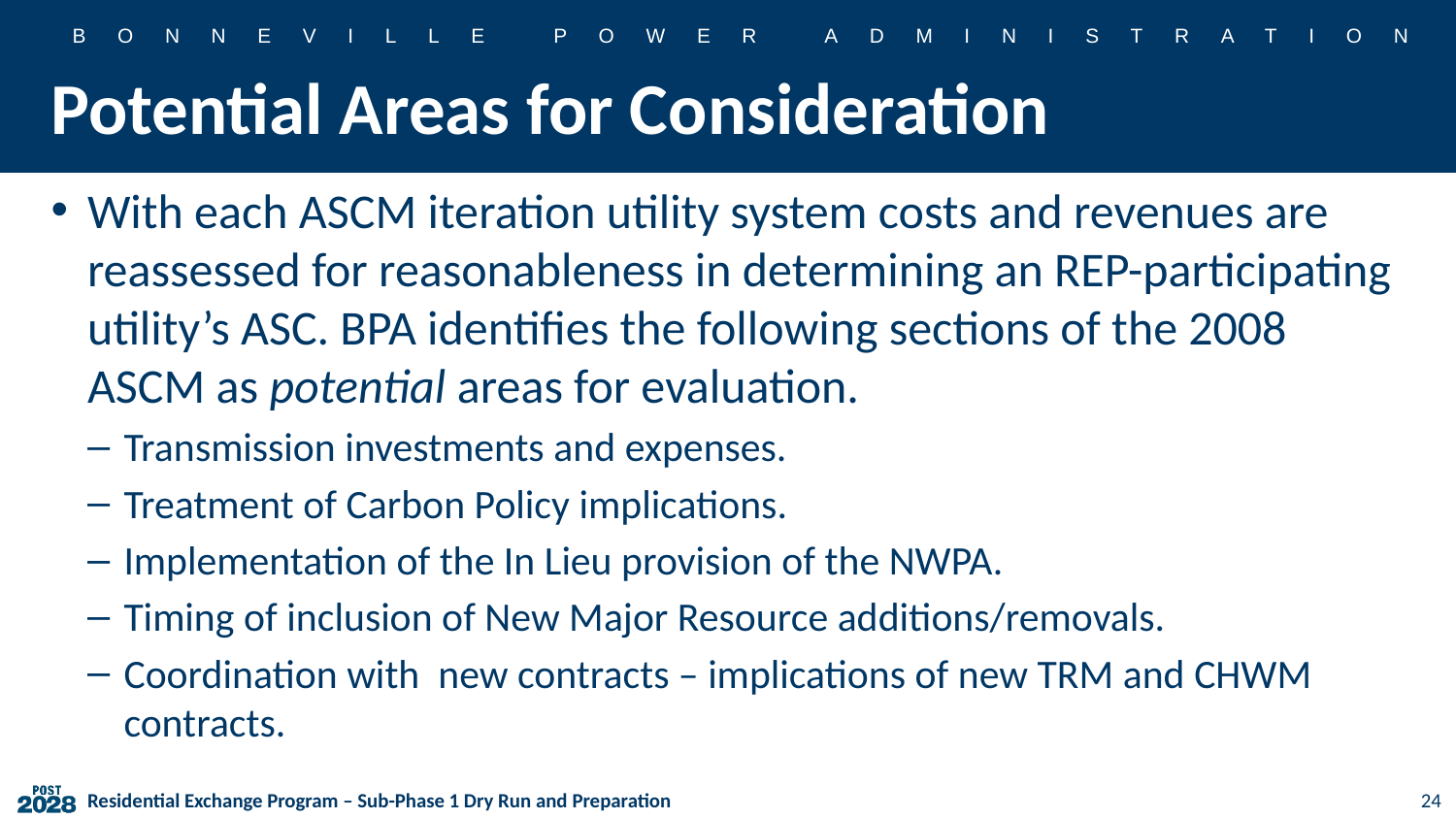

# Potential Areas for Consideration
With each ASCM iteration utility system costs and revenues are reassessed for reasonableness in determining an REP-participating utility’s ASC. BPA identifies the following sections of the 2008 ASCM as potential areas for evaluation.
Transmission investments and expenses.
Treatment of Carbon Policy implications.
Implementation of the In Lieu provision of the NWPA.
Timing of inclusion of New Major Resource additions/removals.
Coordination with  new contracts – implications of new TRM and CHWM contracts.
24